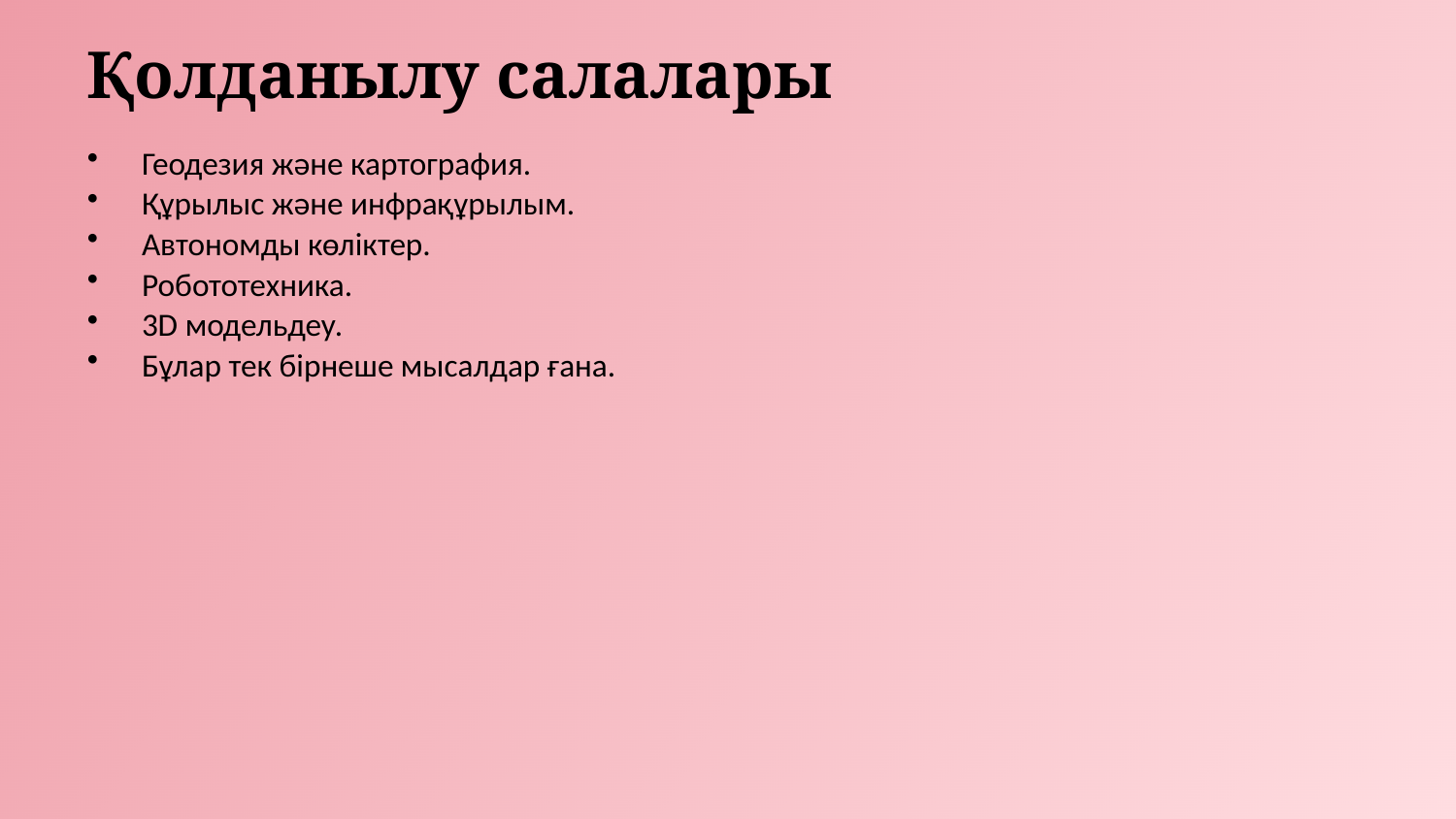

Қолданылу салалары
Геодезия және картография.
Құрылыс және инфрақұрылым.
Автономды көліктер.
Робототехника.
3D модельдеу.
Бұлар тек бірнеше мысалдар ғана.